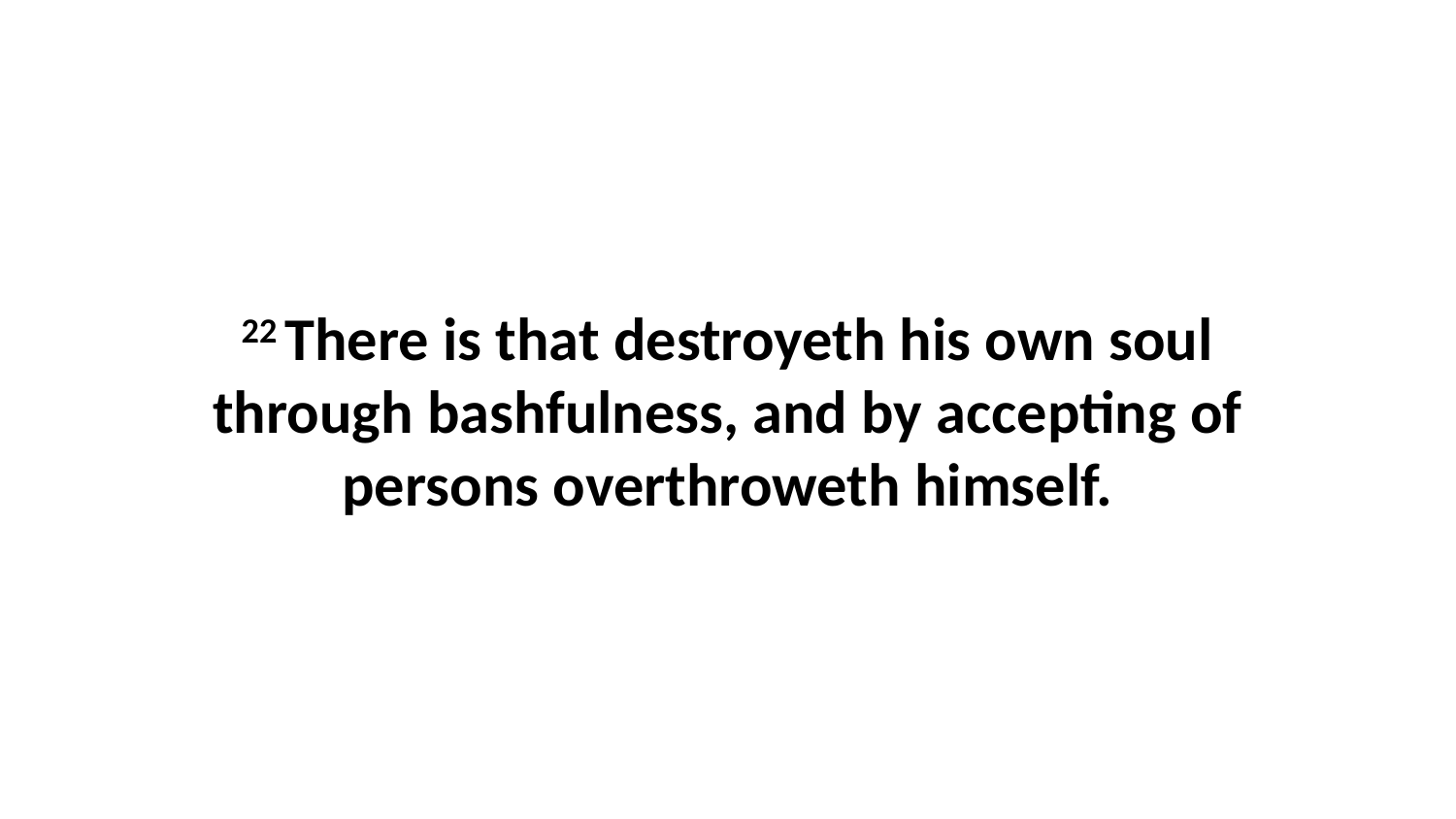

22 There is that destroyeth his own soul through bashfulness, and by accepting of persons overthroweth himself.